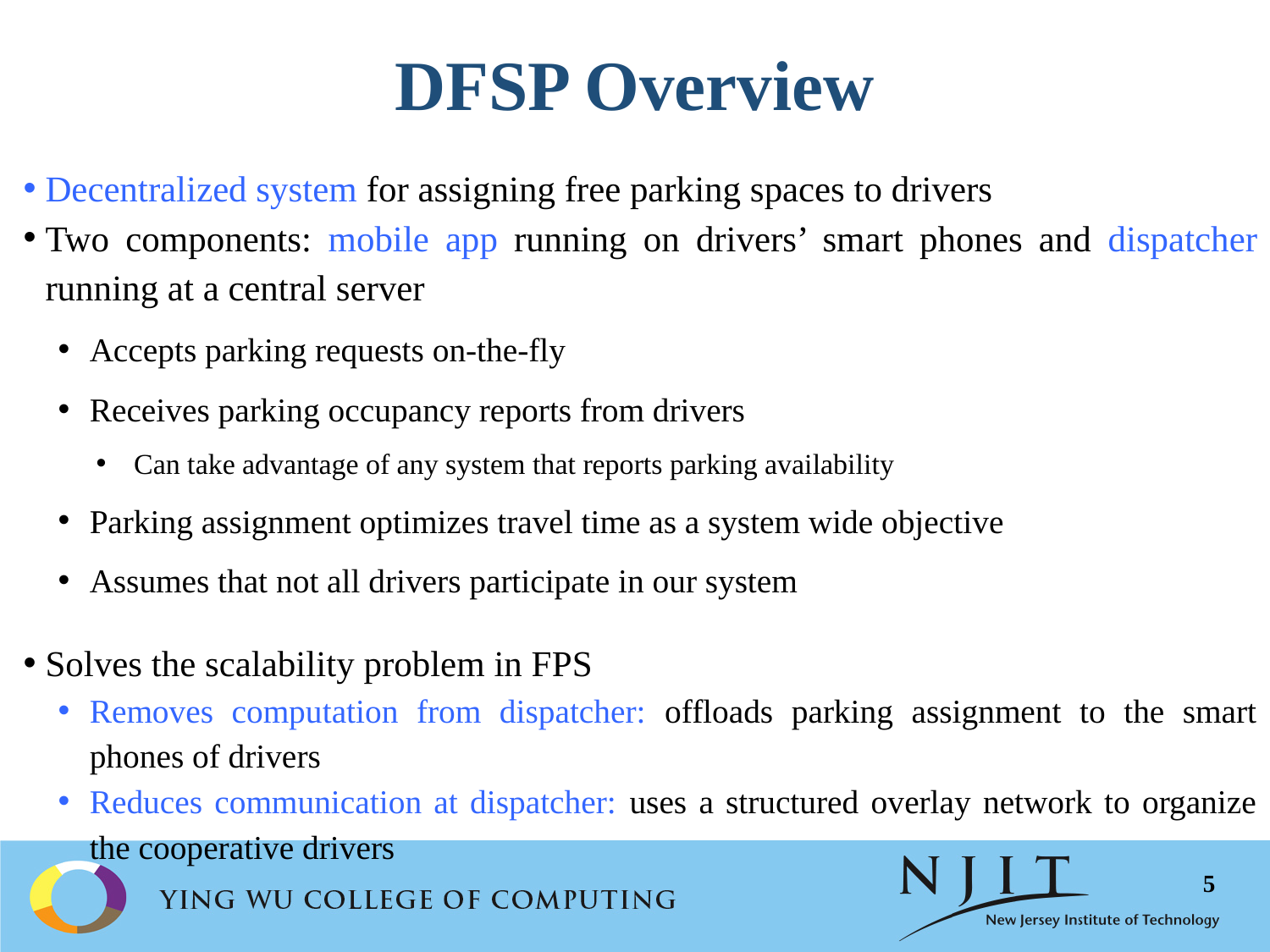

# DFSP Overview
Decentralized system for assigning free parking spaces to drivers
Two components: mobile app running on drivers’ smart phones and dispatcher running at a central server
Accepts parking requests on-the-fly
Receives parking occupancy reports from drivers
Can take advantage of any system that reports parking availability
Parking assignment optimizes travel time as a system wide objective
Assumes that not all drivers participate in our system

Solves the scalability problem in FPS
Removes computation from dispatcher: offloads parking assignment to the smart phones of drivers
Reduces communication at dispatcher: uses a structured overlay network to organize the cooperative drivers
5